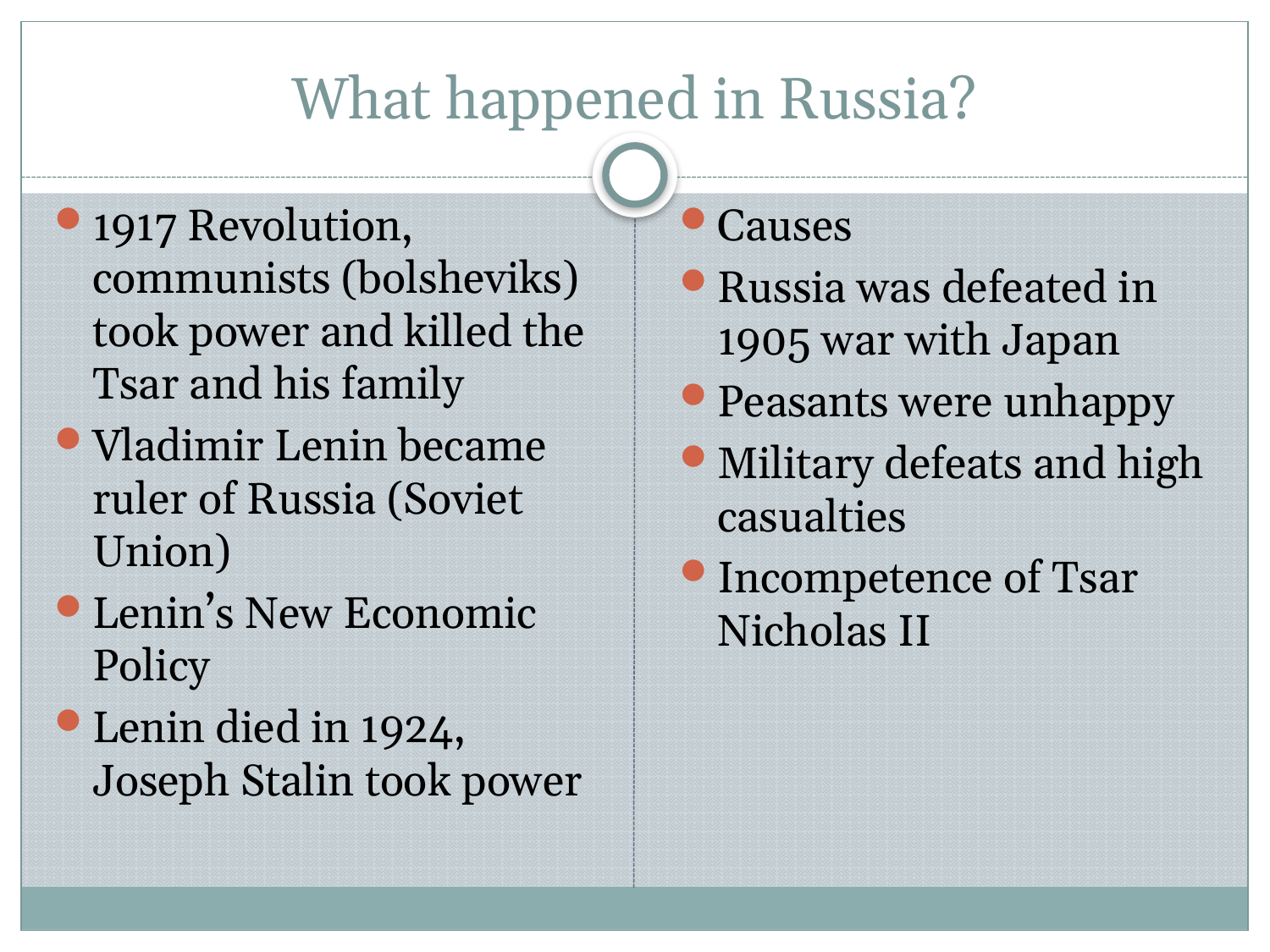

# What happened in Russia?
1917 Revolution, communists (bolsheviks) took power and killed the Tsar and his family
Vladimir Lenin became ruler of Russia (Soviet Union)
Lenin’s New Economic Policy
Lenin died in 1924, Joseph Stalin took power
Causes
Russia was defeated in 1905 war with Japan
Peasants were unhappy
Military defeats and high casualties
Incompetence of Tsar Nicholas II